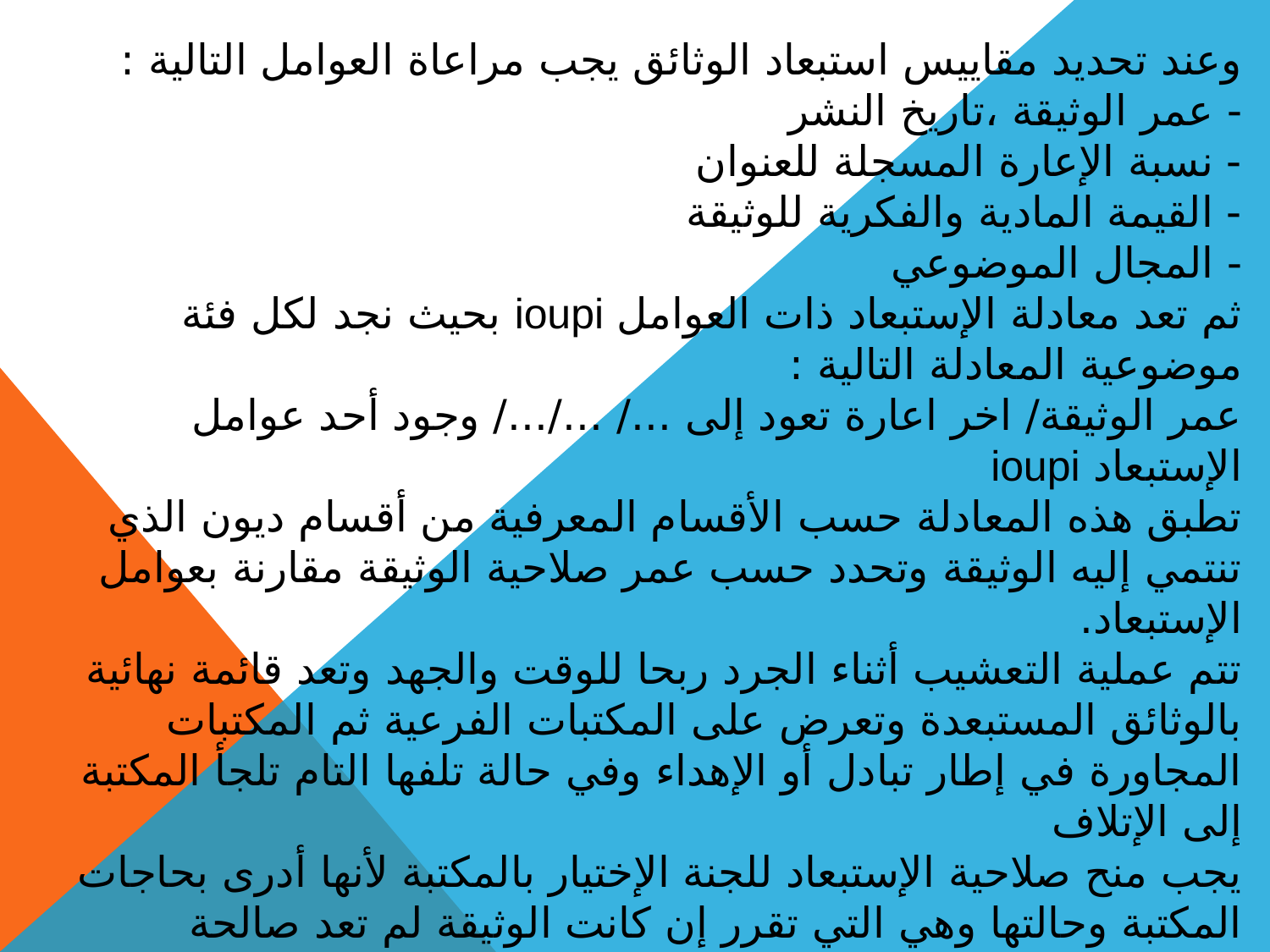

وعند تحديد مقاييس استبعاد الوثائق يجب مراعاة العوامل التالية :
- عمر الوثيقة ،تاريخ النشر
- نسبة الإعارة المسجلة للعنوان
- القيمة المادية والفكرية للوثيقة
- المجال الموضوعي
ثم تعد معادلة الإستبعاد ذات العوامل ioupi بحيث نجد لكل فئة موضوعية المعادلة التالية :
عمر الوثيقة/ اخر اعارة تعود إلى .../ .../.../ وجود أحد عوامل الإستبعاد ioupi
تطبق هذه المعادلة حسب الأقسام المعرفية من أقسام ديون الذي تنتمي إليه الوثيقة وتحدد حسب عمر صلاحية الوثيقة مقارنة بعوامل الإستبعاد.
تتم عملية التعشيب أثناء الجرد ربحا للوقت والجهد وتعد قائمة نهائية بالوثائق المستبعدة وتعرض على المكتبات الفرعية ثم المكتبات المجاورة في إطار تبادل أو الإهداء وفي حالة تلفها التام تلجأ المكتبة إلى الإتلاف
يجب منح صلاحية الإستبعاد للجنة الإختيار بالمكتبة لأنها أدرى بحاجات المكتبة وحالتها وهي التي تقرر إن كانت الوثيقة لم تعد صالحة للإستعمال .